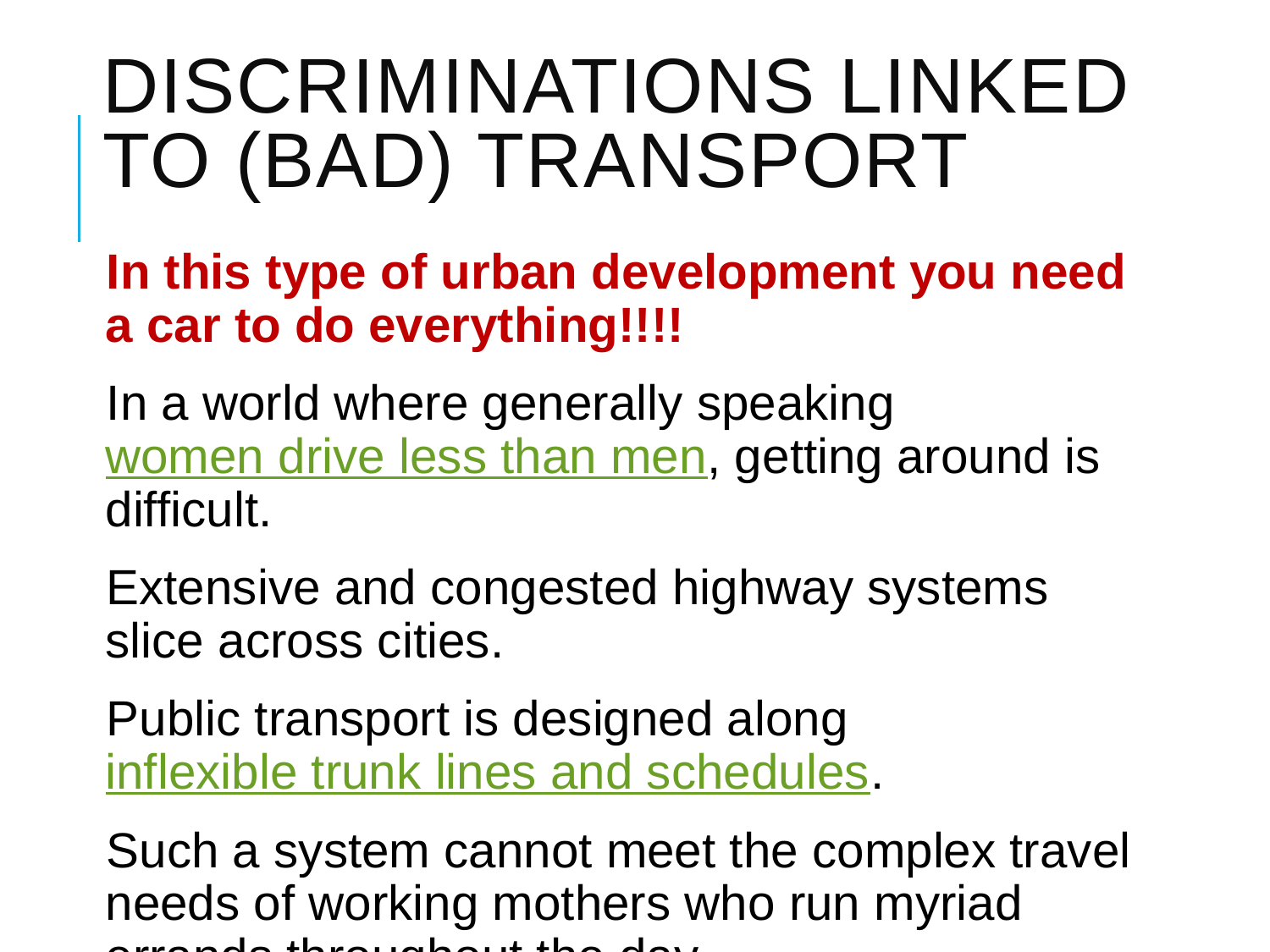

# discriminations linked to (bad) transport
In this type of urban development you need a car to do everything!!!!
In a world where generally speaking  women drive less than men, getting around is difficult.
Extensive and congested highway systems slice across cities.
Public transport is designed along inflexible trunk lines and schedules.
Such a system cannot meet the complex travel needs of working mothers who run myriad errands throughout the day.